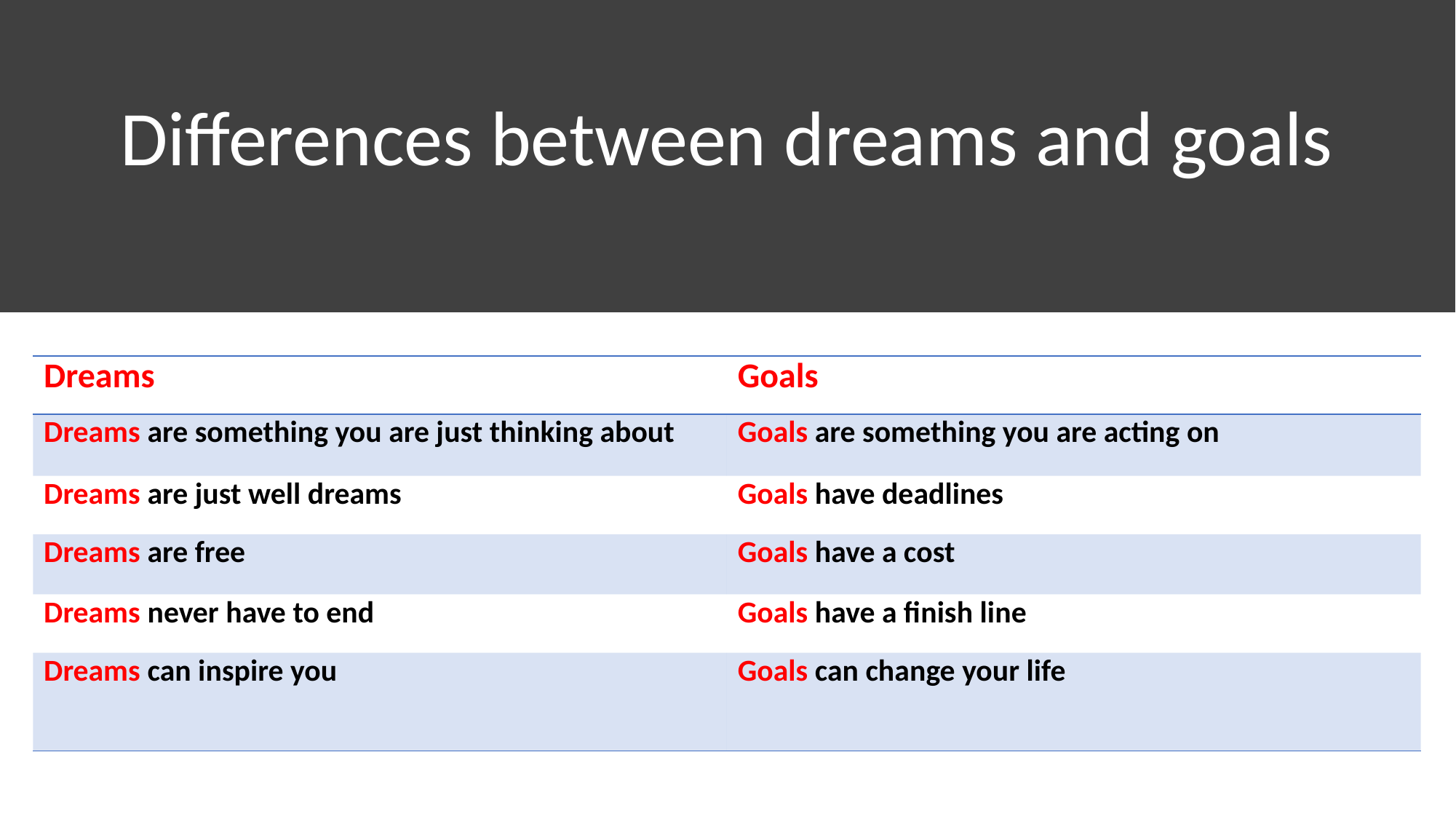

# Differences between dreams and goals
| Dreams | Goals |
| --- | --- |
| Dreams are something you are just thinking about | Goals are something you are acting on |
| Dreams are just well dreams | Goals have deadlines |
| Dreams are free | Goals have a cost |
| Dreams never have to end | Goals have a finish line |
| Dreams can inspire you | Goals can change your life |